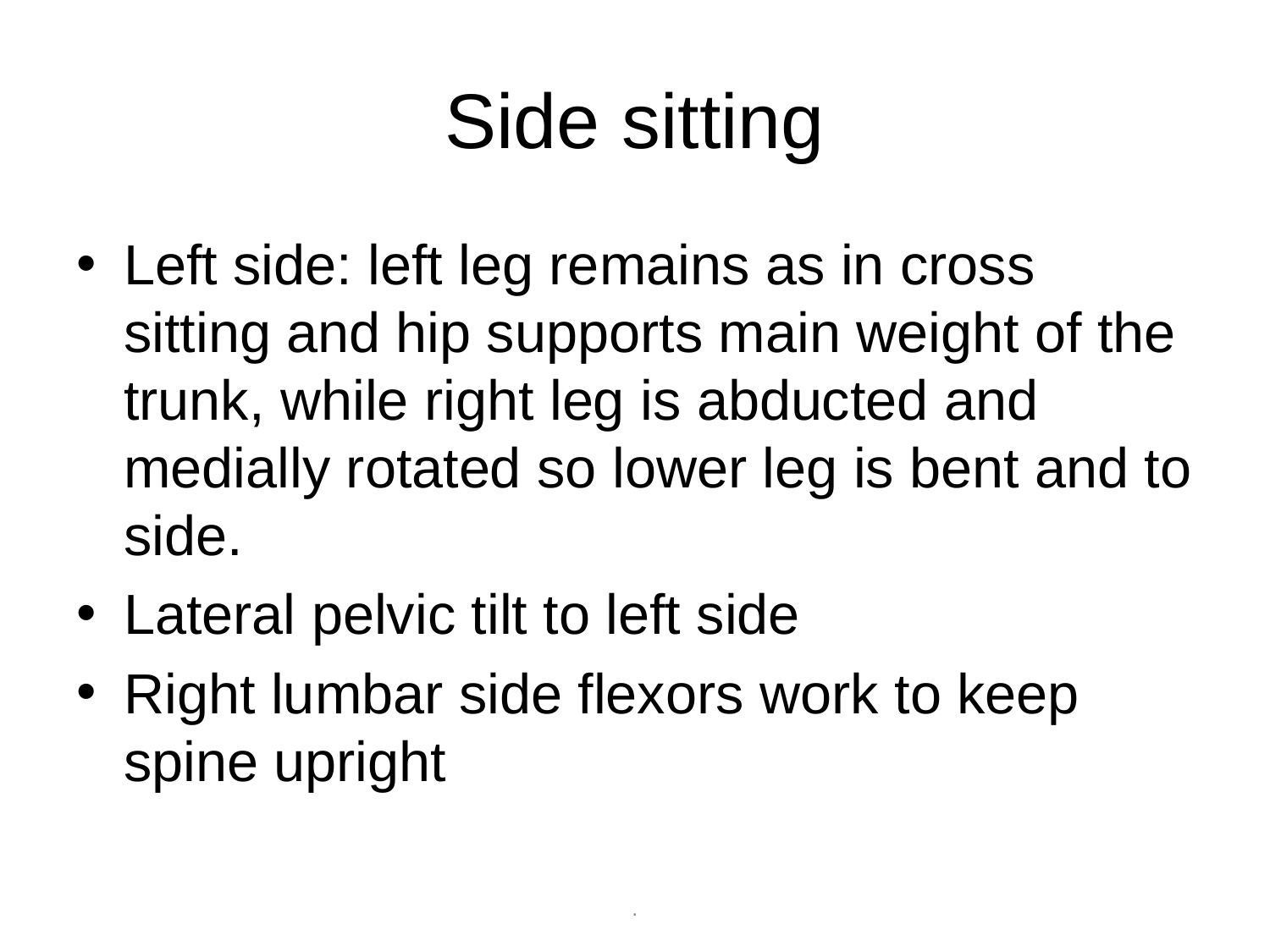

# Side sitting
Left side: left leg remains as in cross sitting and hip supports main weight of the trunk, while right leg is abducted and medially rotated so lower leg is bent and to side.
Lateral pelvic tilt to left side
Right lumbar side flexors work to keep spine upright

.